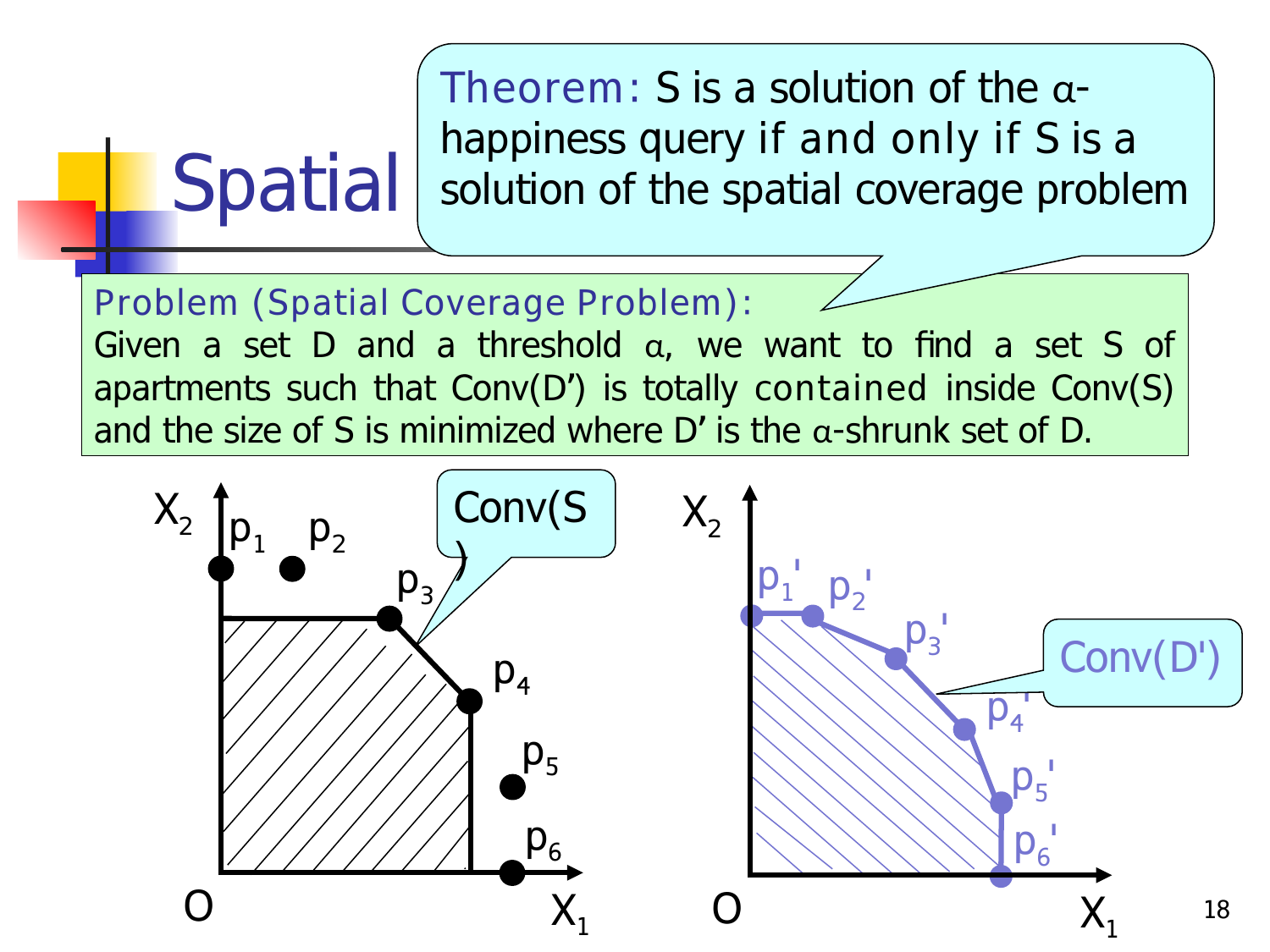

# Spatial Coverage Problem
Theorem: S is a solution of the α-happiness query if and only if S is a solution of the spatial coverage problem
Problem (Spatial Coverage Problem):
Given a set D and a threshold α, we want to find a set S of apartments such that Conv(D’) is totally contained inside Conv(S) and the size of S is minimized where D’ is the α-shrunk set of D.
Conv(S)
X2
p1
p2
p3

p4

p5

p6

O
X1
X2
p1'
p2'
p3'

p4'

p5'

p6'
Conv(D')
O
X1
18